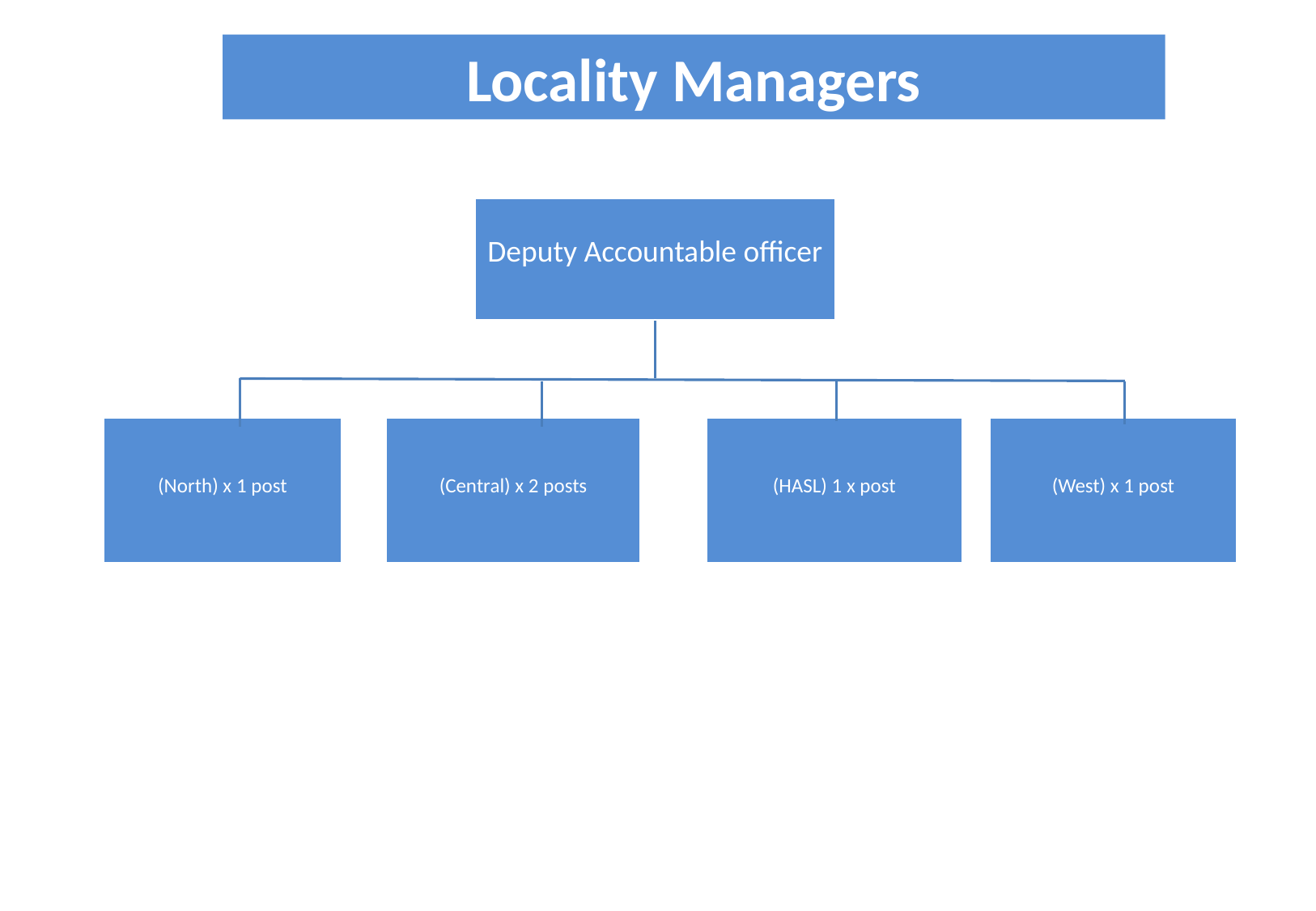

Locality Managers

Deputy Accountable officer

(West) x 1 post
(Central) x 2 posts
(North) x 1 post
(HASL) 1 x post